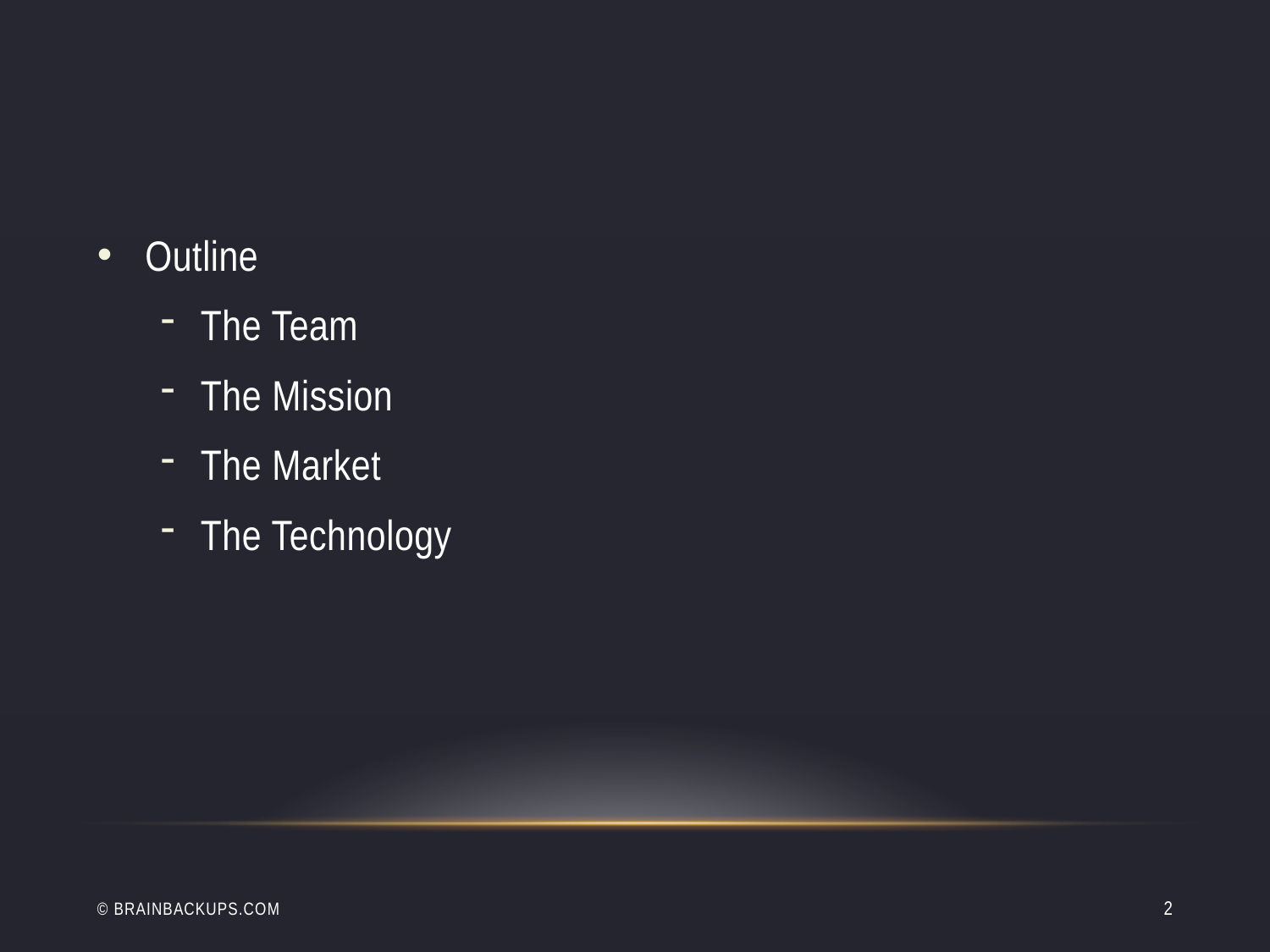

Outline
The Team
The Mission
The Market
The Technology

© BrainBackups.com
2